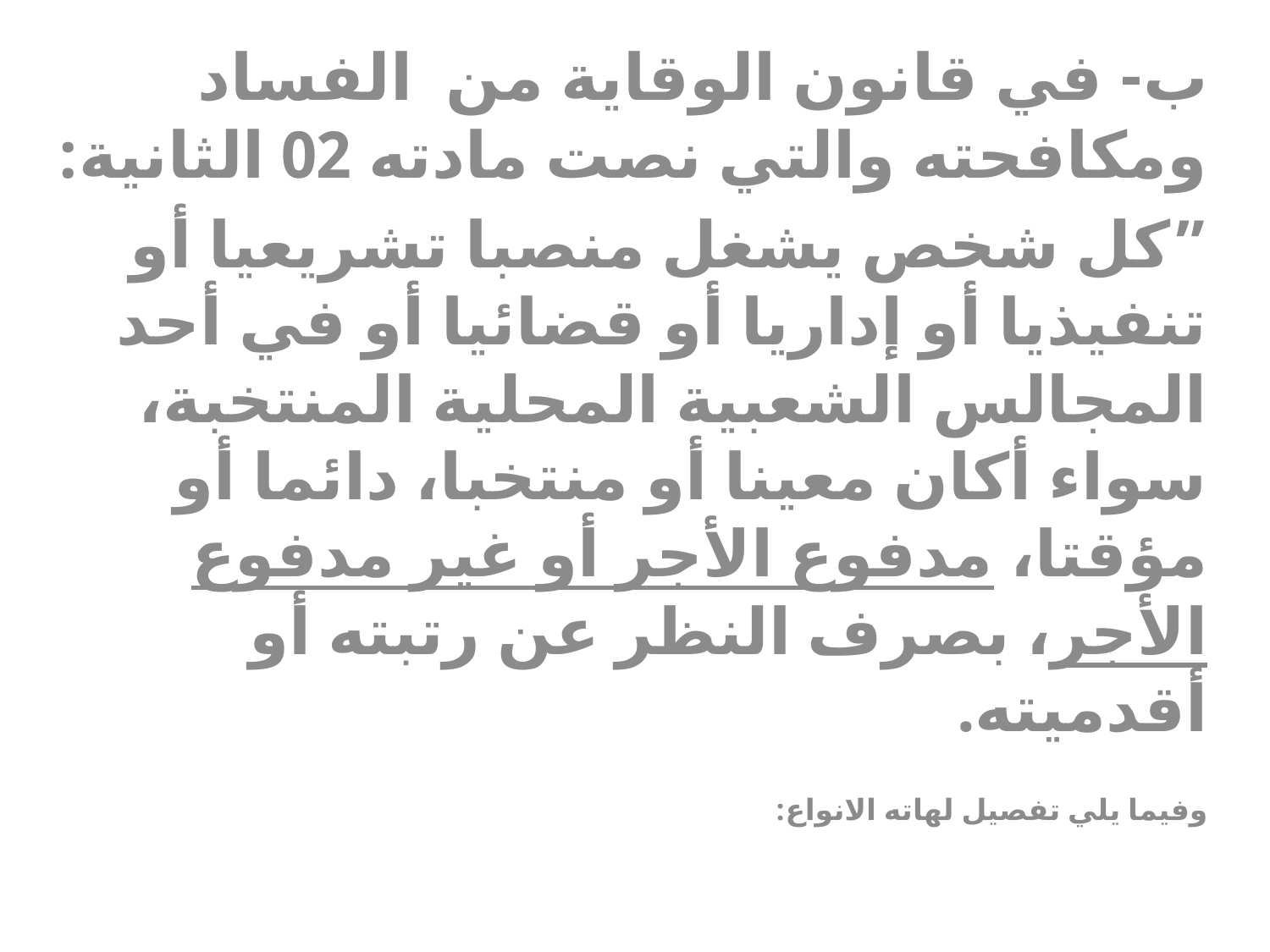

ب- في قانون الوقاية من  الفساد ومكافحته والتي نصت مادته 02 الثانية:
”كل شخص يشغل منصبا تشريعيا أو تنفيذيا أو إداريا أو قضائيا أو في أحد المجالس الشعبية المحلية المنتخبة، سواء أكان معينا أو منتخبا، دائما أو مؤقتا، مدفوع الأجر أو غير مدفوع الأجر، بصرف النظر عن رتبته أو أقدميته.

وفيما يلي تفصيل لهاته الانواع: